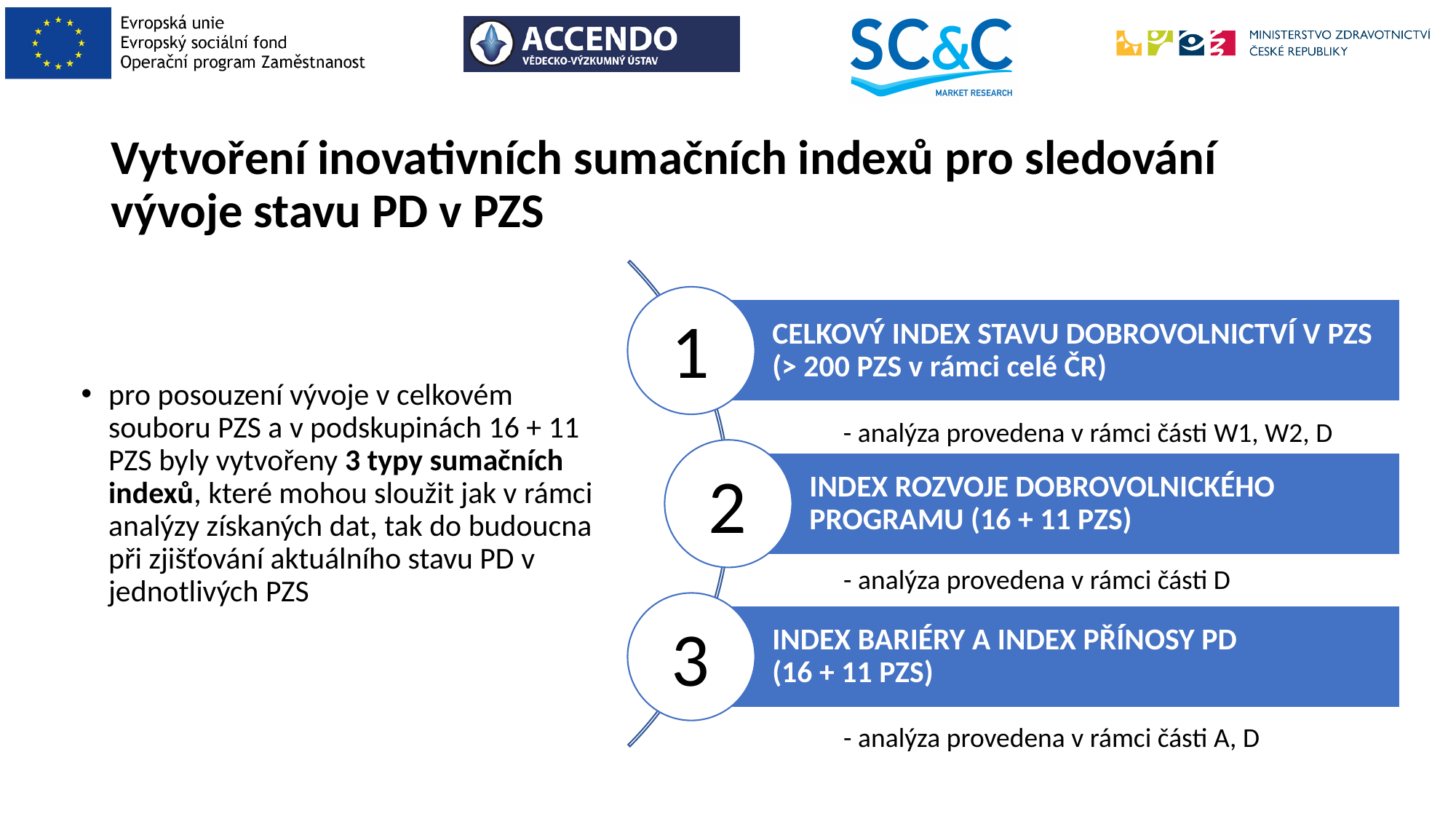

# Vytvoření inovativních sumačních indexů pro sledování vývoje stavu PD v PZS
CELKOVÝ INDEX STAVU DOBROVOLNICTVÍ V PZS
(> 200 PZS v rámci celé ČR)
INDEX ROZVOJE DOBROVOLNICKÉHO PROGRAMU (16 + 11 PZS)
INDEX BARIÉRY A INDEX PŘÍNOSY PD
(16 + 11 PZS)
1
pro posouzení vývoje v celkovém souboru PZS a v podskupinách 16 + 11 PZS byly vytvořeny 3 typy sumačních indexů, které mohou sloužit jak v rámci analýzy získaných dat, tak do budoucna při zjišťování aktuálního stavu PD v jednotlivých PZS
- analýza provedena v rámci části W1, W2, D
2
- analýza provedena v rámci části D
3
- analýza provedena v rámci části A, D